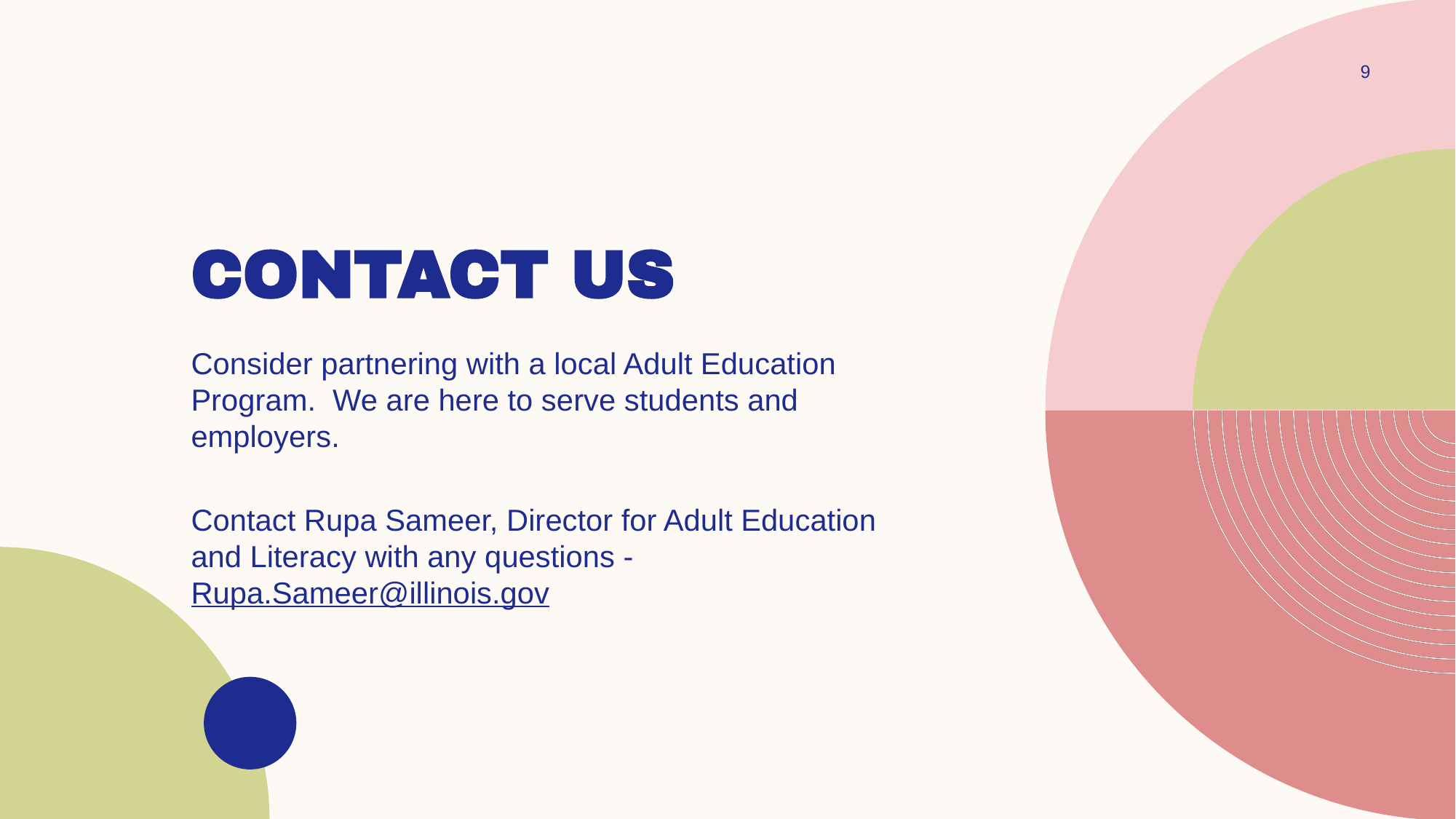

9
# Contact Us
Consider partnering with a local Adult Education Program.  We are here to serve students and employers.

Contact Rupa Sameer, Director for Adult Education and Literacy with any questions - Rupa.Sameer@illinois.gov